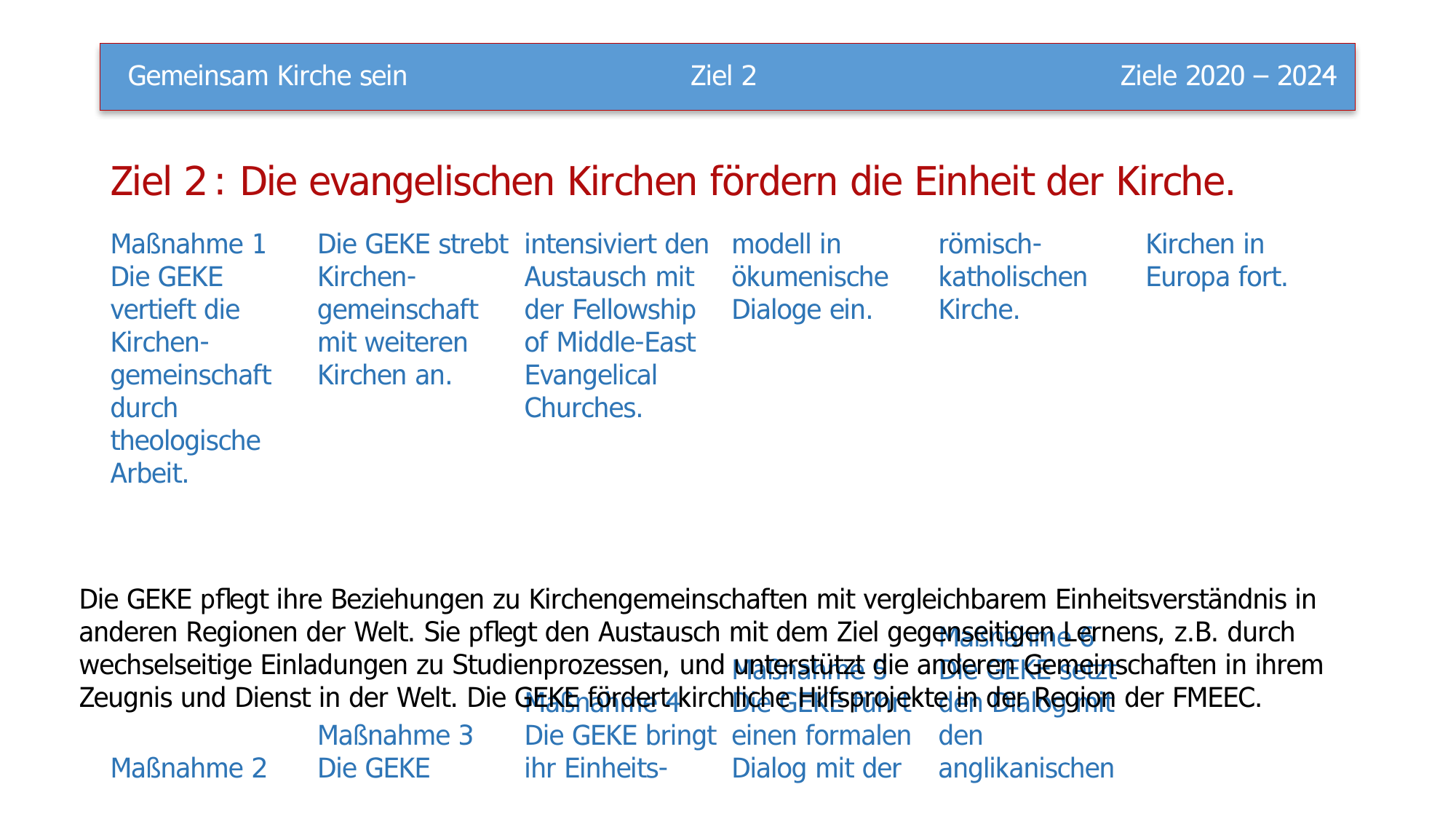

# Gemeinsam Kirche sein 			    Ziel 2		         	                Ziele 2020 – 2024
Ziel 2	: Die evangelischen Kirchen fördern die Einheit der Kirche.

Maßnahme 1
Die GEKE vertieft die Kirchen-gemeinschaft durch theologische Arbeit.

Maßnahme 2
Die GEKE strebt Kirchen-gemeinschaft mit weiteren Kirchen an.

Maßnahme 3
Die GEKE intensiviert den Austausch mit der Fellowship of Middle-East Evangelical Churches.

Maßnahme 4
Die GEKE bringt ihr Einheits-modell in ökumenische Dialoge ein.

Maßnahme 5
Die GEKE führt einen formalen Dialog mit der römisch-katholischen Kirche.

Maßnahme 6
Die GEKE setzt den Dialog mit den anglikanischen Kirchen in Europa fort.
Die GEKE pflegt ihre Beziehungen zu Kirchengemeinschaften mit vergleichbarem Einheitsverständnis in anderen Regionen der Welt. Sie pflegt den Austausch mit dem Ziel gegenseitigen Lernens, z.B. durch wechselseitige Einladungen zu Studienprozessen, und unterstützt die anderen Gemeinschaften in ihrem Zeugnis und Dienst in der Welt. Die GEKE fördert kirchliche Hilfsprojekte in der Region der FMEEC.